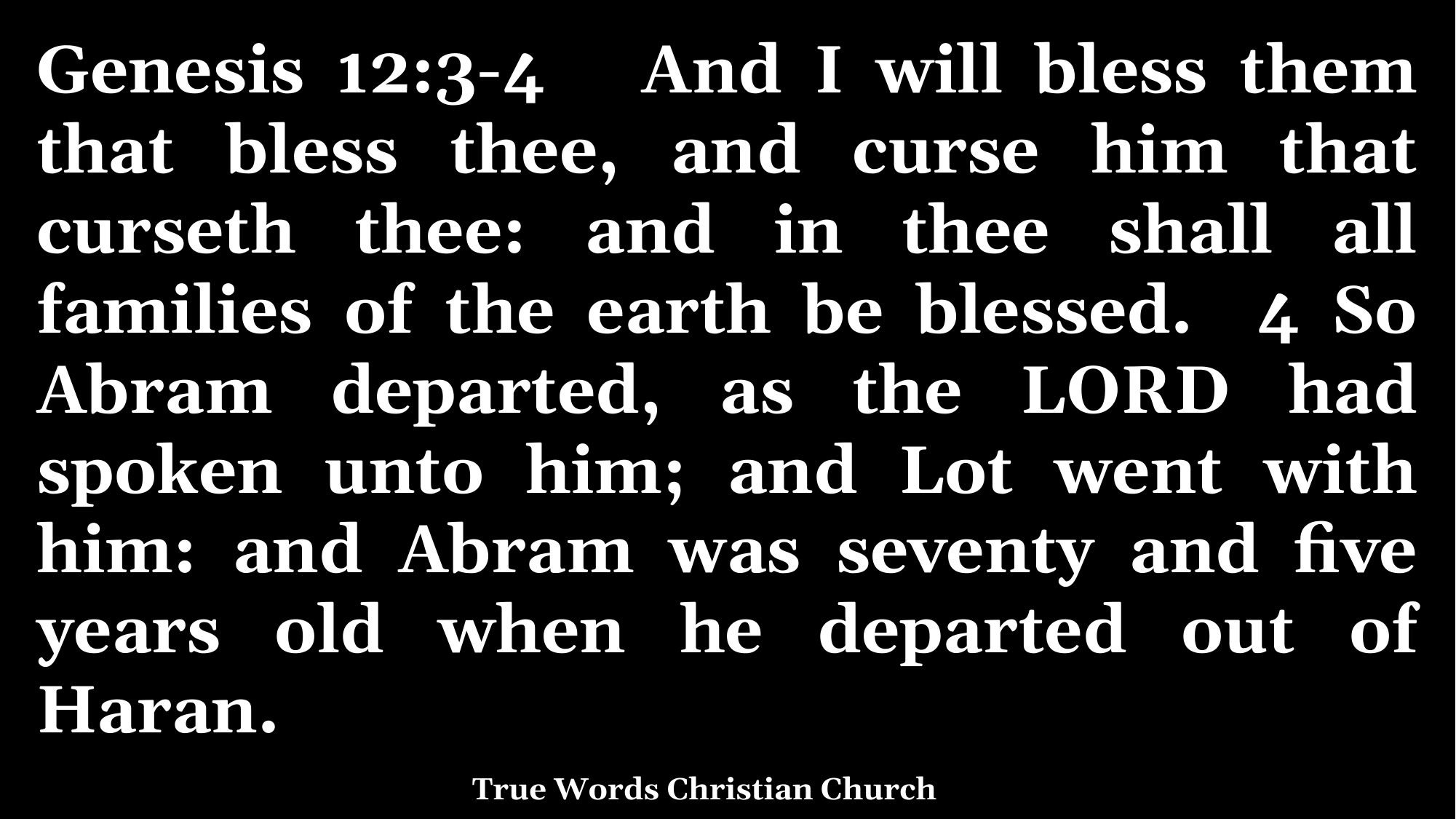

Genesis 12:3-4   And I will bless them that bless thee, and curse him that curseth thee: and in thee shall all families of the earth be blessed.  4 So Abram departed, as the LORD had spoken unto him; and Lot went with him: and Abram was seventy and five years old when he departed out of Haran.
True Words Christian Church